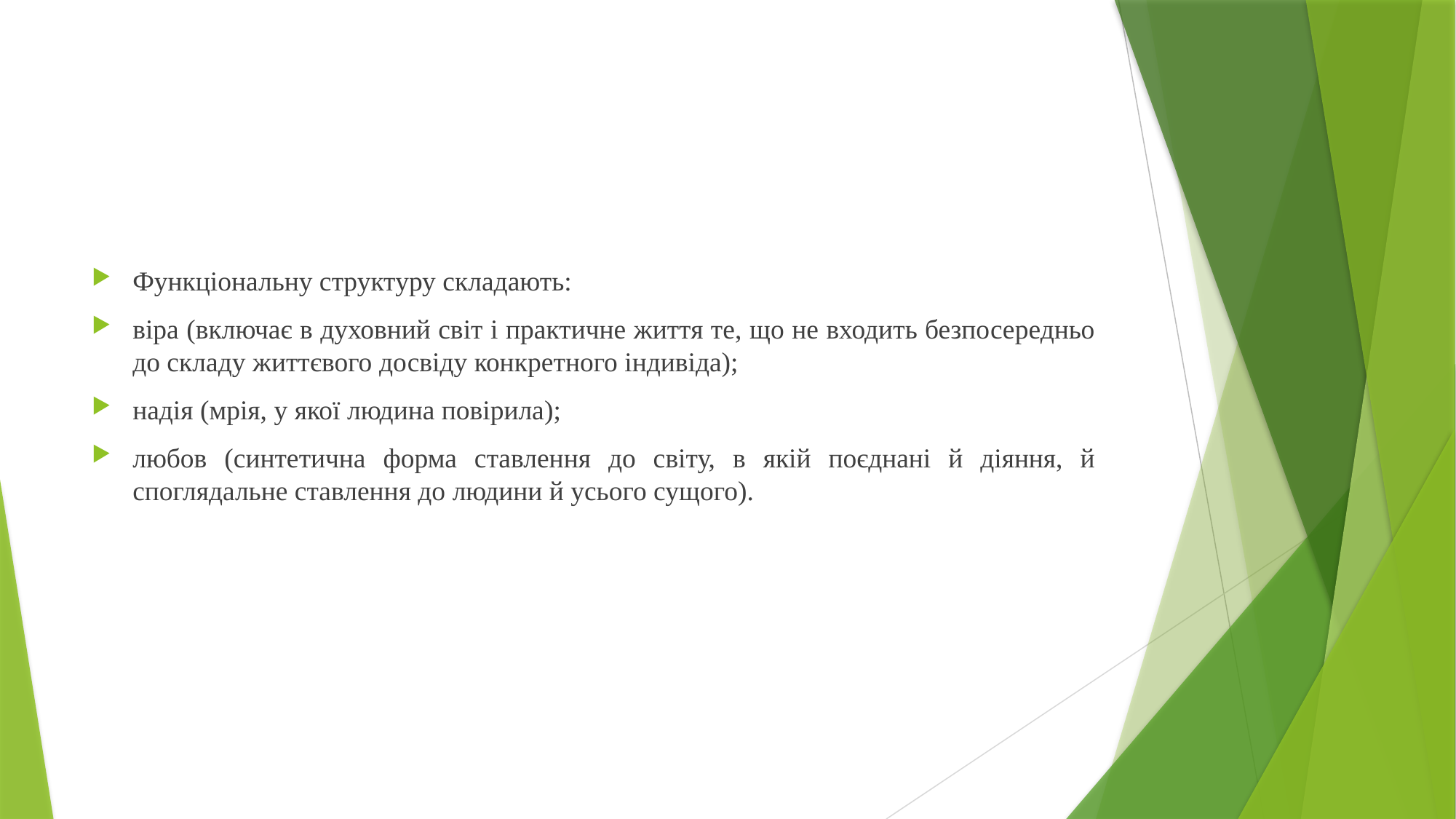

#
Функціональну структуру складають:
віра (включає в духовний світ і практичне життя те, що не входить безпосередньо до складу життєвого досвіду конкретного індивіда);
надія (мрія, у якої людина повірила);
любов (синтетична форма ставлення до світу, в якій поєднані й діяння, й споглядальне ставлення до людини й усього сущого).